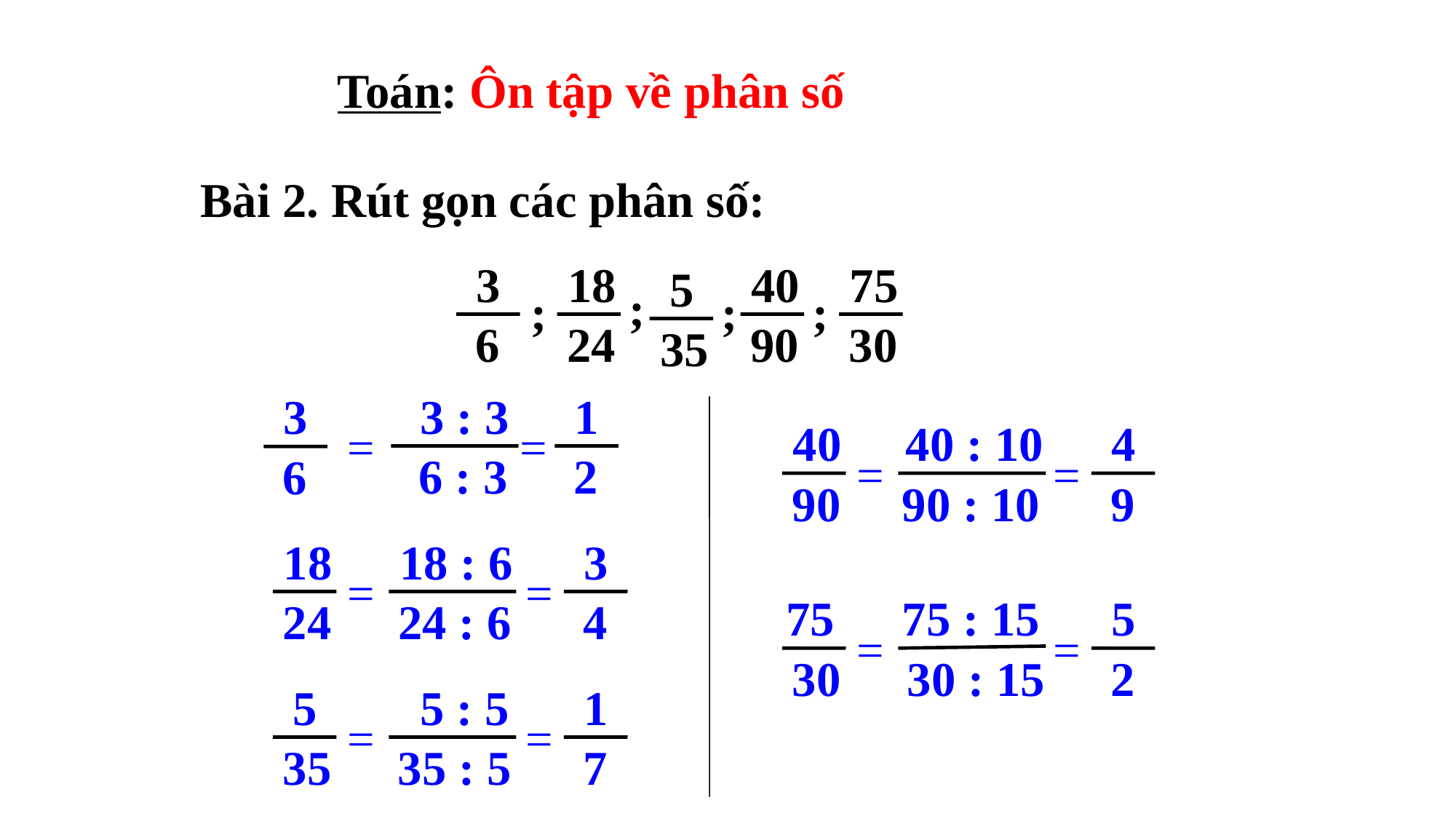

Toán: Ôn tập về phân số
Bài 2. Rút gọn các phân số:
3
6

18
24

40
90

75
30

5
35

;
;
;
;
3 : 3
6 : 3

=
1
2

=
3
6

40
90

4
9

40 : 10
=
=
90 : 10

18
=
24

18 : 6
24 : 6

3
4

=
75
75 : 15
=
30 : 15

5
2

=
30

5
35

5 : 5
35 : 5

1
7

=
=